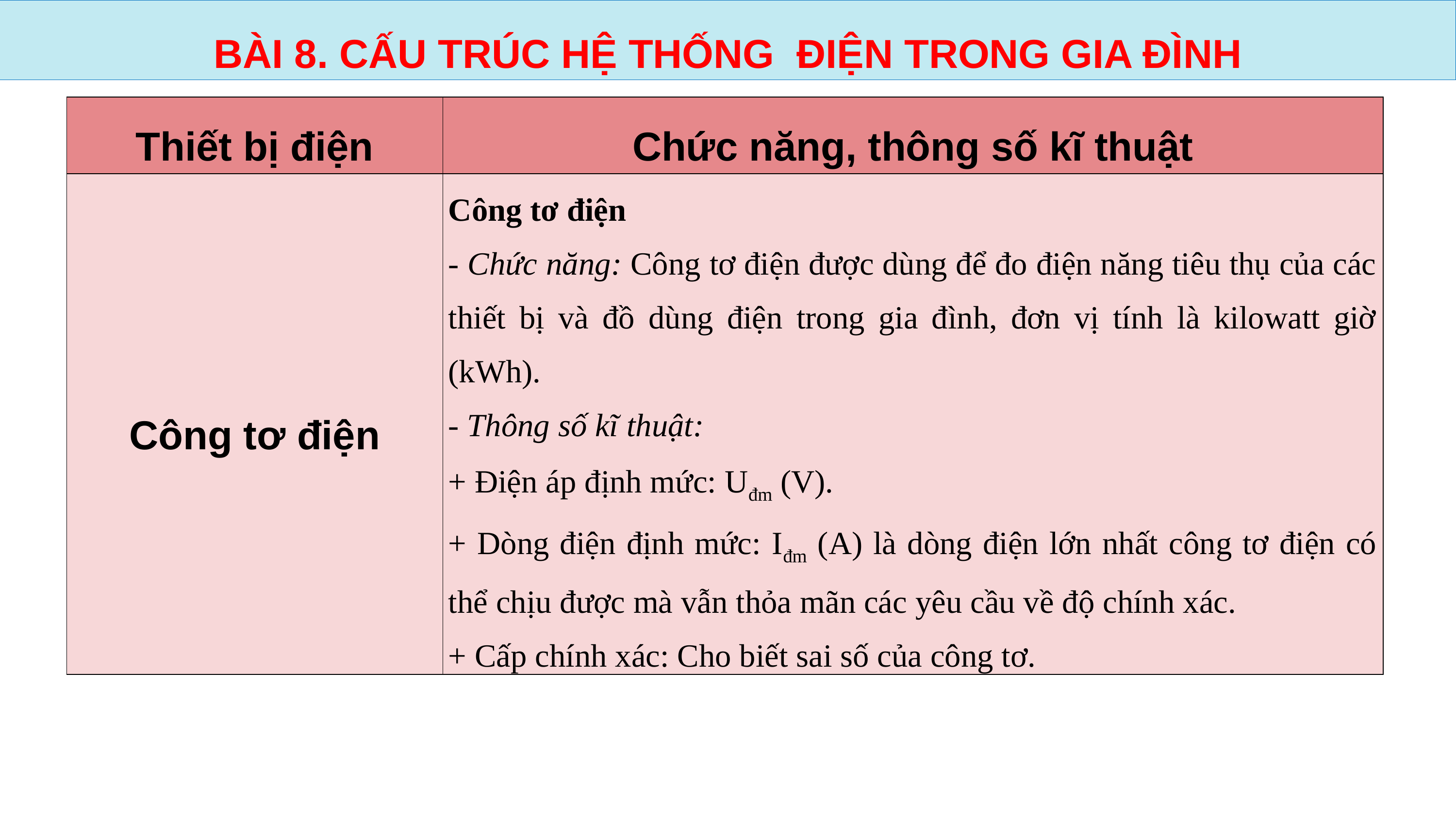

BÀI 8. CẤU TRÚC HỆ THỐNG  ĐIỆN TRONG GIA ĐÌNH
| Thiết bị điện | Chức năng, thông số kĩ thuật |
| --- | --- |
| Công tơ điện | Công tơ điện - Chức năng: Công tơ điện được dùng để đo điện năng tiêu thụ của các thiết bị và đồ dùng điện trong gia đình, đơn vị tính là kilowatt giờ (kWh). - Thông số kĩ thuật: + Điện áp định mức: Uđm (V). + Dòng điện định mức: Iđm (A) là dòng điện lớn nhất công tơ điện có thể chịu được mà vẫn thỏa mãn các yêu cầu về độ chính xác. + Cấp chính xác: Cho biết sai số của công tơ. |